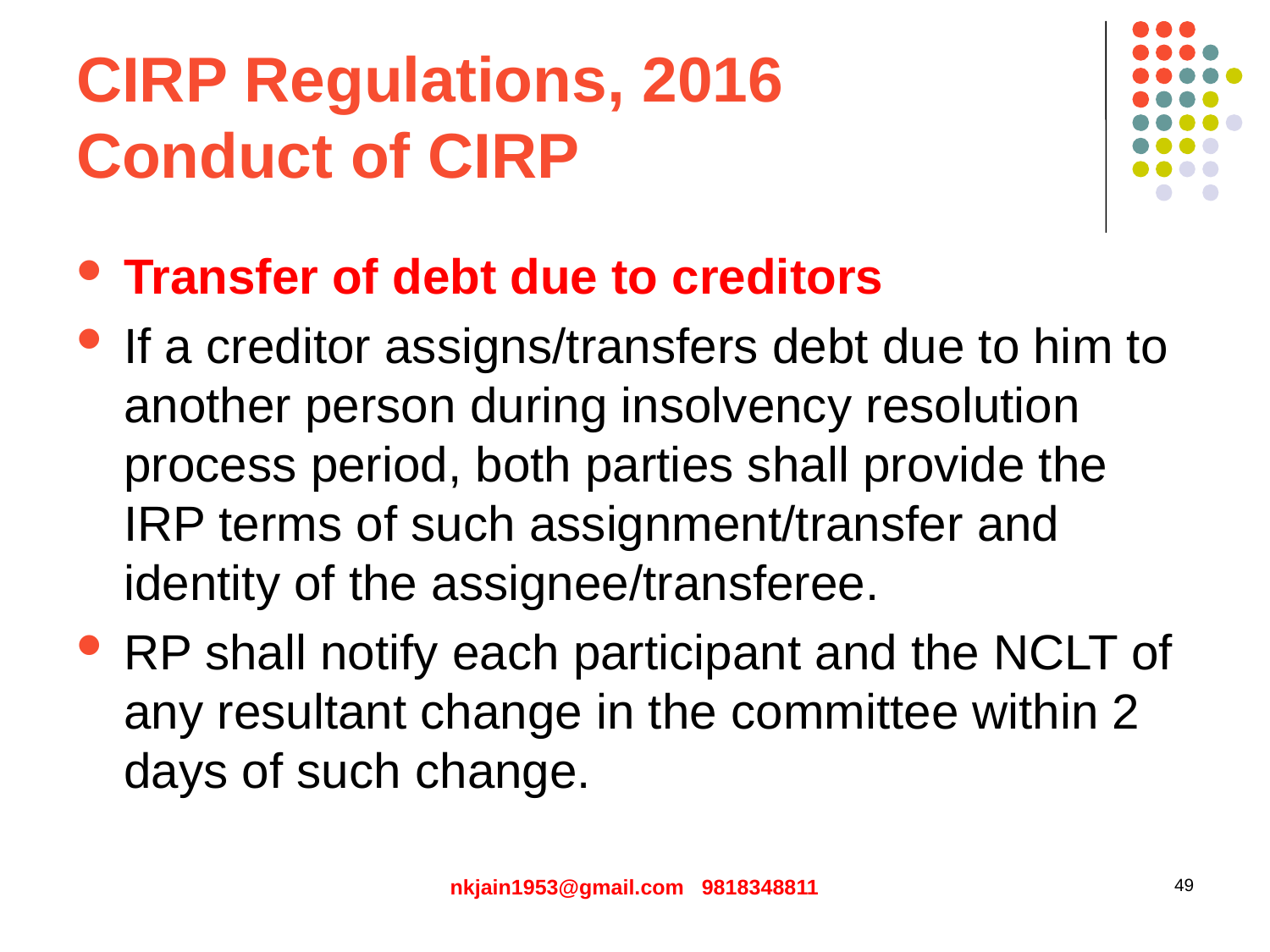

# CIRP Regulations, 2016 Conduct of CIRP
Transfer of debt due to creditors
If a creditor assigns/transfers debt due to him to another person during insolvency resolution process period, both parties shall provide the IRP terms of such assignment/transfer and  identity of the assignee/transferee.
RP shall notify each participant and the NCLT of any resultant change in the committee within 2 days of such change.

nkjain1953@gmail.com   9818348811
49